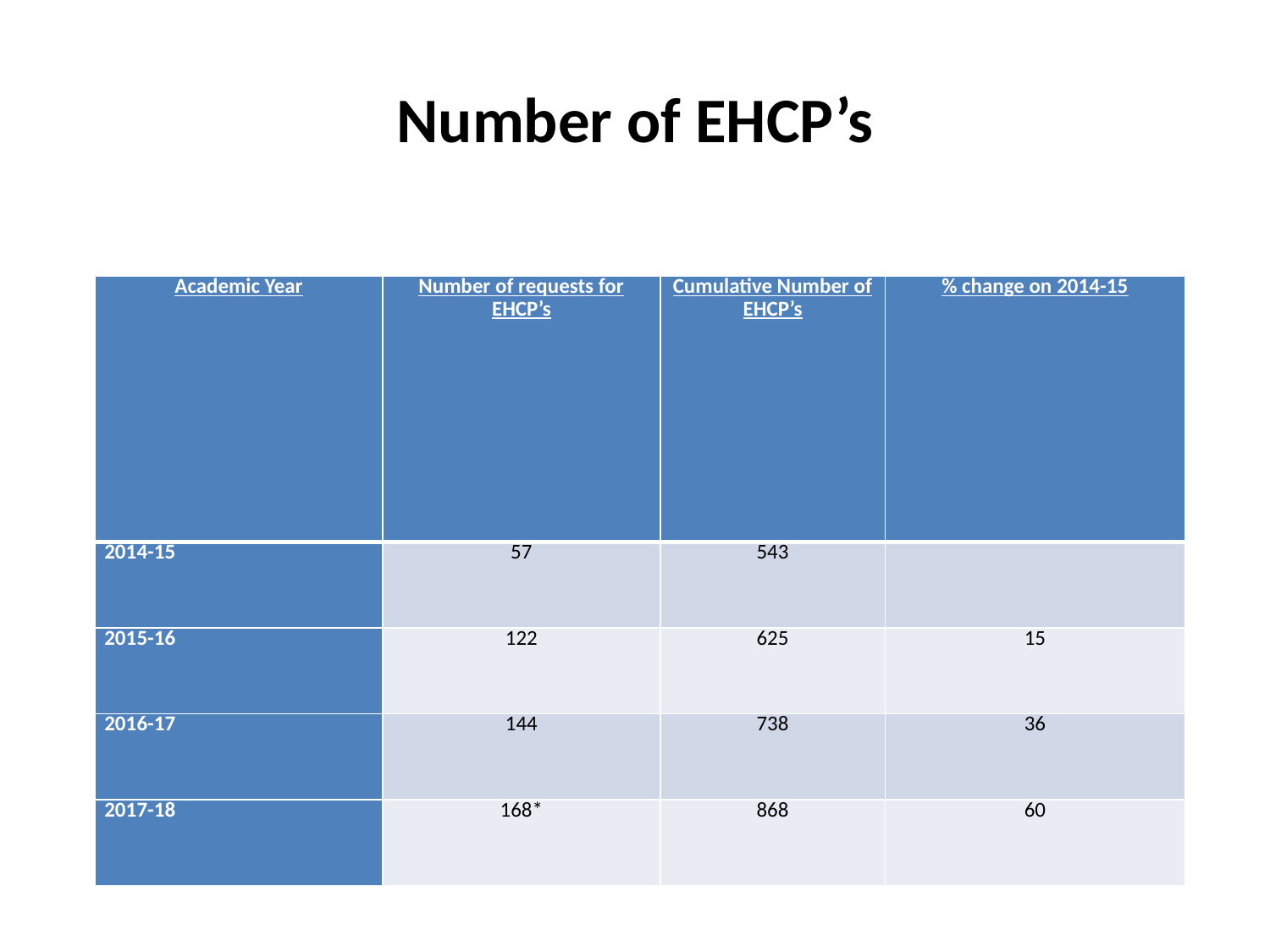

# Number of EHCP’s
| Academic Year | Number of requests for EHCP’s | Cumulative Number of EHCP’s | % change on 2014-15 |
| --- | --- | --- | --- |
| 2014-15 | 57 | 543 |  |
| 2015-16 | 122 | 625 | 15 |
| 2016-17 | 144 | 738 | 36 |
| 2017-18 | 168\* | 868 | 60 |